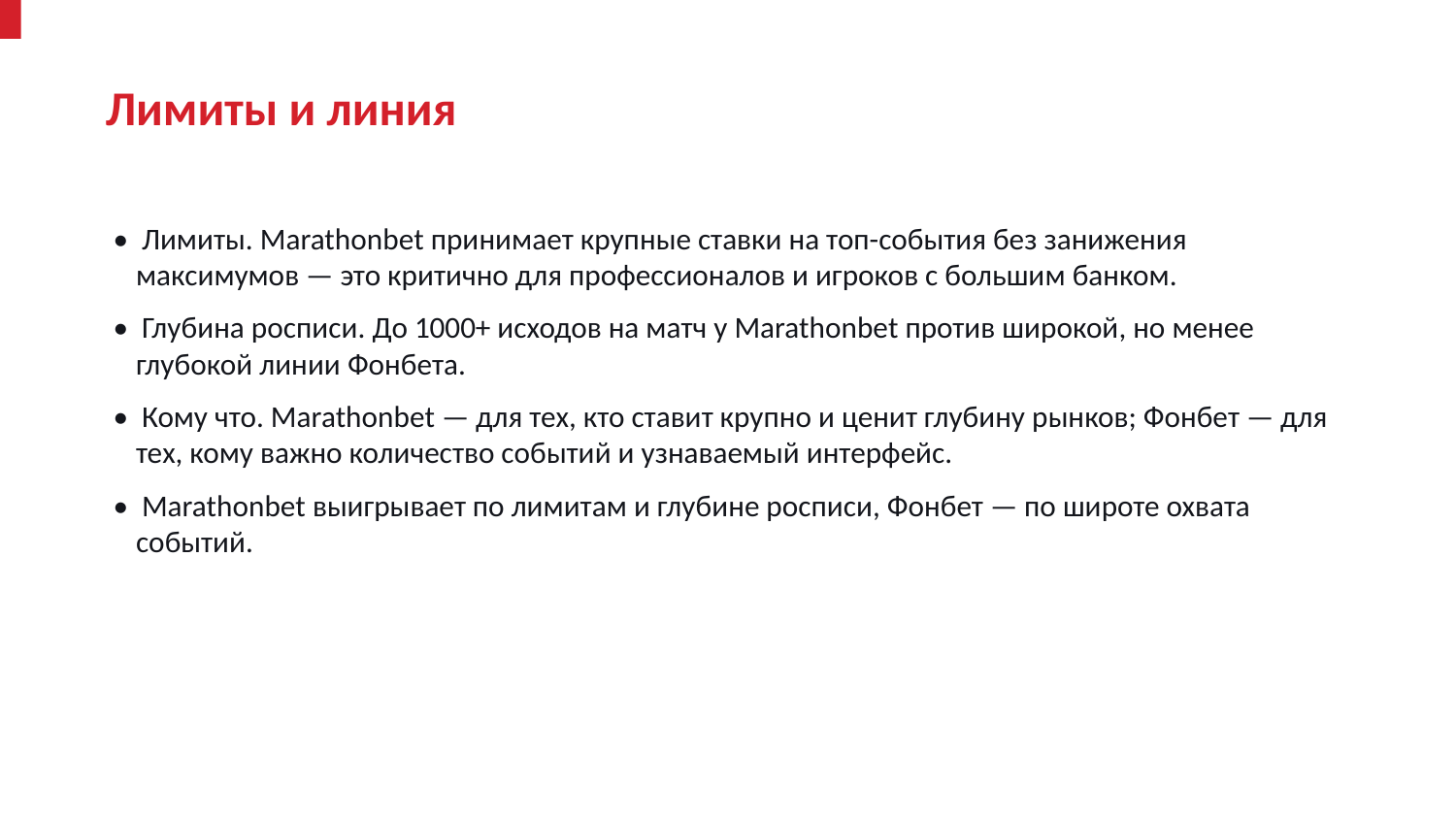

Лимиты и линия
•  Лимиты. Marathonbet принимает крупные ставки на топ-события без занижения максимумов — это критично для профессионалов и игроков с большим банком.
•  Глубина росписи. До 1000+ исходов на матч у Marathonbet против широкой, но менее глубокой линии Фонбета.
•  Кому что. Marathonbet — для тех, кто ставит крупно и ценит глубину рынков; Фонбет — для тех, кому важно количество событий и узнаваемый интерфейс.
•  Marathonbet выигрывает по лимитам и глубине росписи, Фонбет — по широте охвата событий.